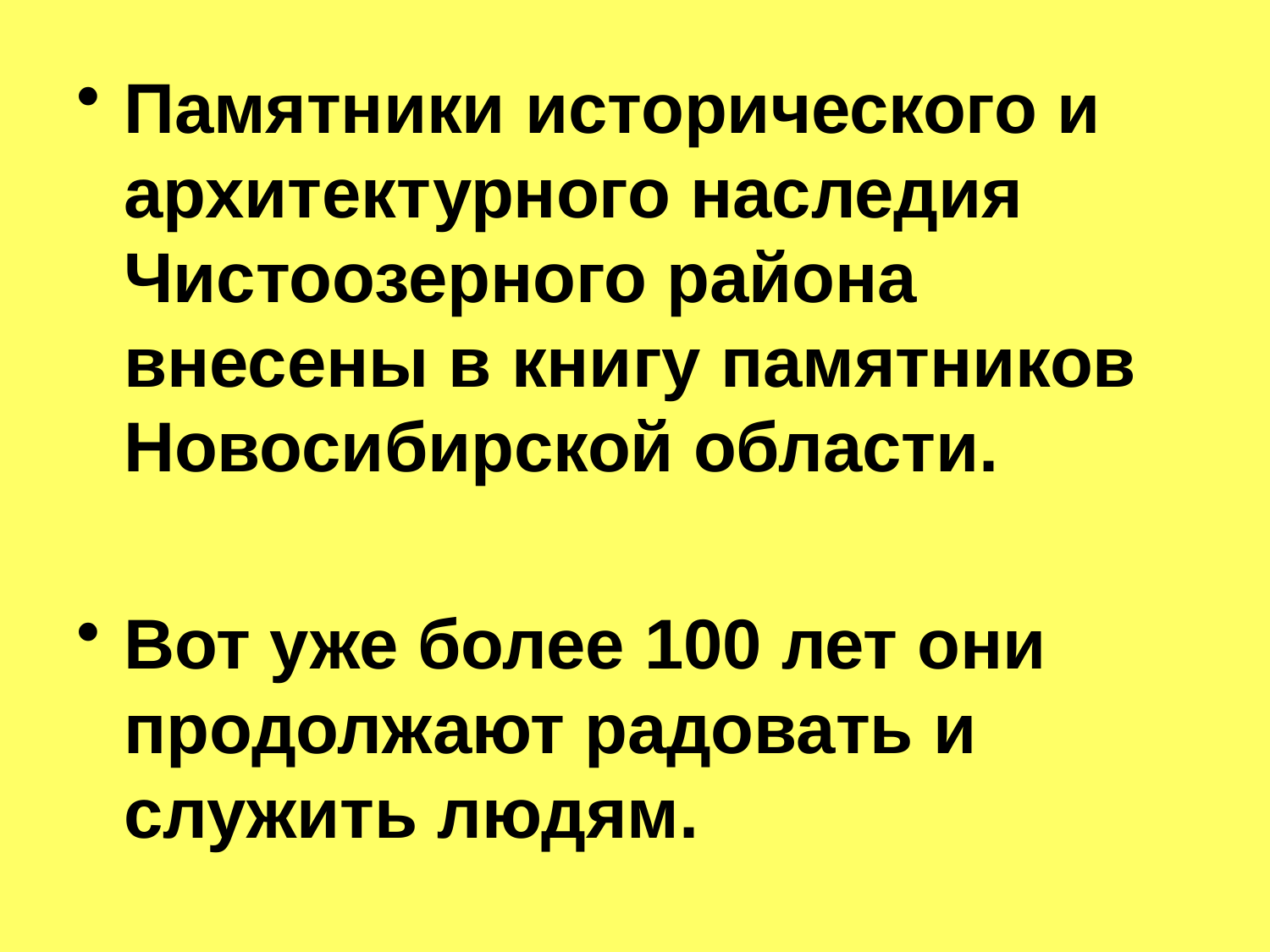

Памятники исторического и архитектурного наследия Чистоозерного района внесены в книгу памятников Новосибирской области.

Вот уже более 100 лет они продолжают радовать и служить людям.